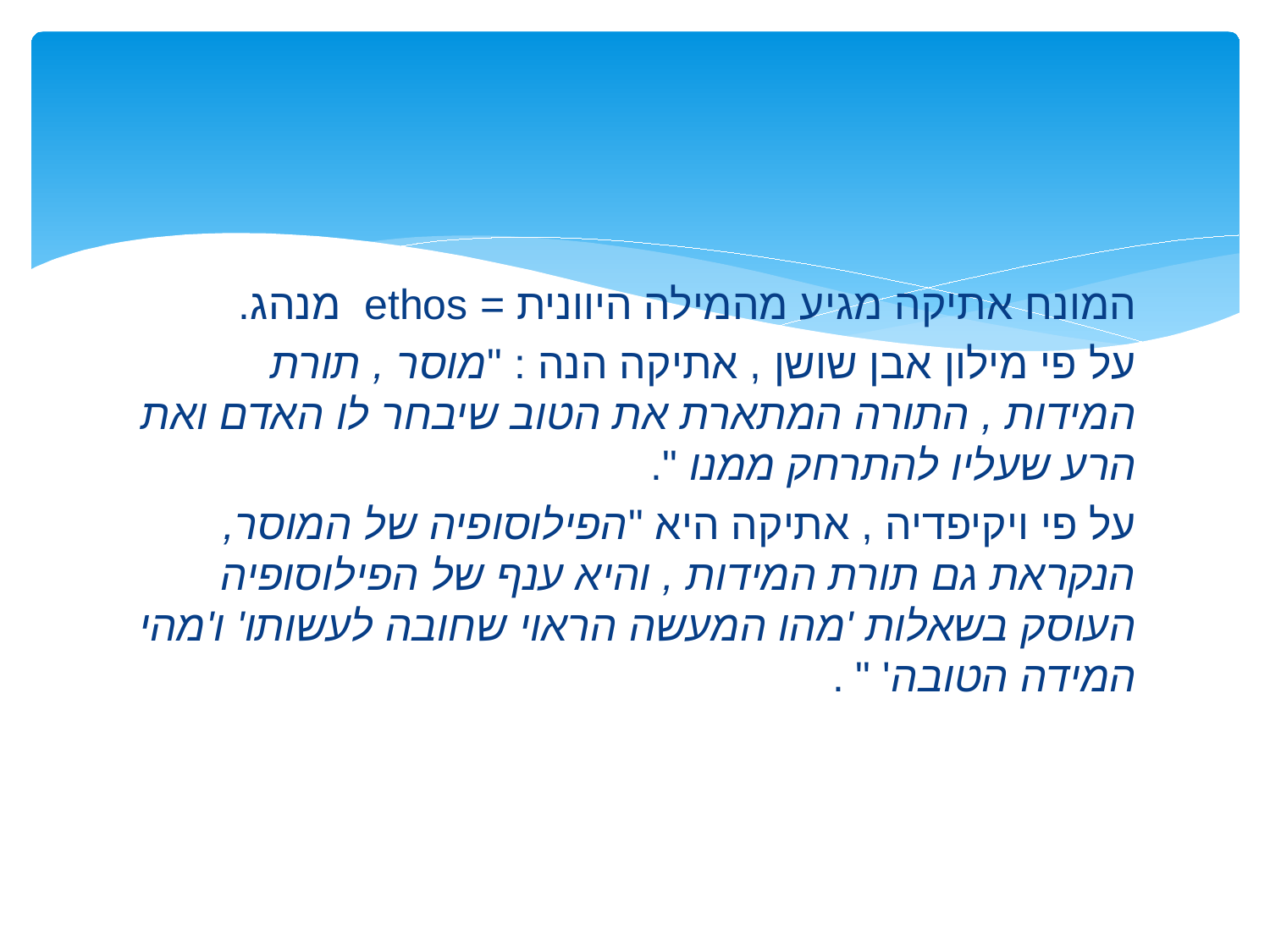

#
המונח אתיקה מגיע מהמילה היוונית = ethos  מנהג.
על פי מילון אבן שושן , אתיקה הנה : "מוסר , תורת המידות , התורה המתארת את הטוב שיבחר לו האדם ואת הרע שעליו להתרחק ממנו ".
על פי ויקיפדיה , אתיקה היא "הפילוסופיה של המוסר, הנקראת גם תורת המידות , והיא ענף של הפילוסופיה העוסק בשאלות 'מהו המעשה הראוי שחובה לעשותו' ו'מהי המידה הטובה' " .